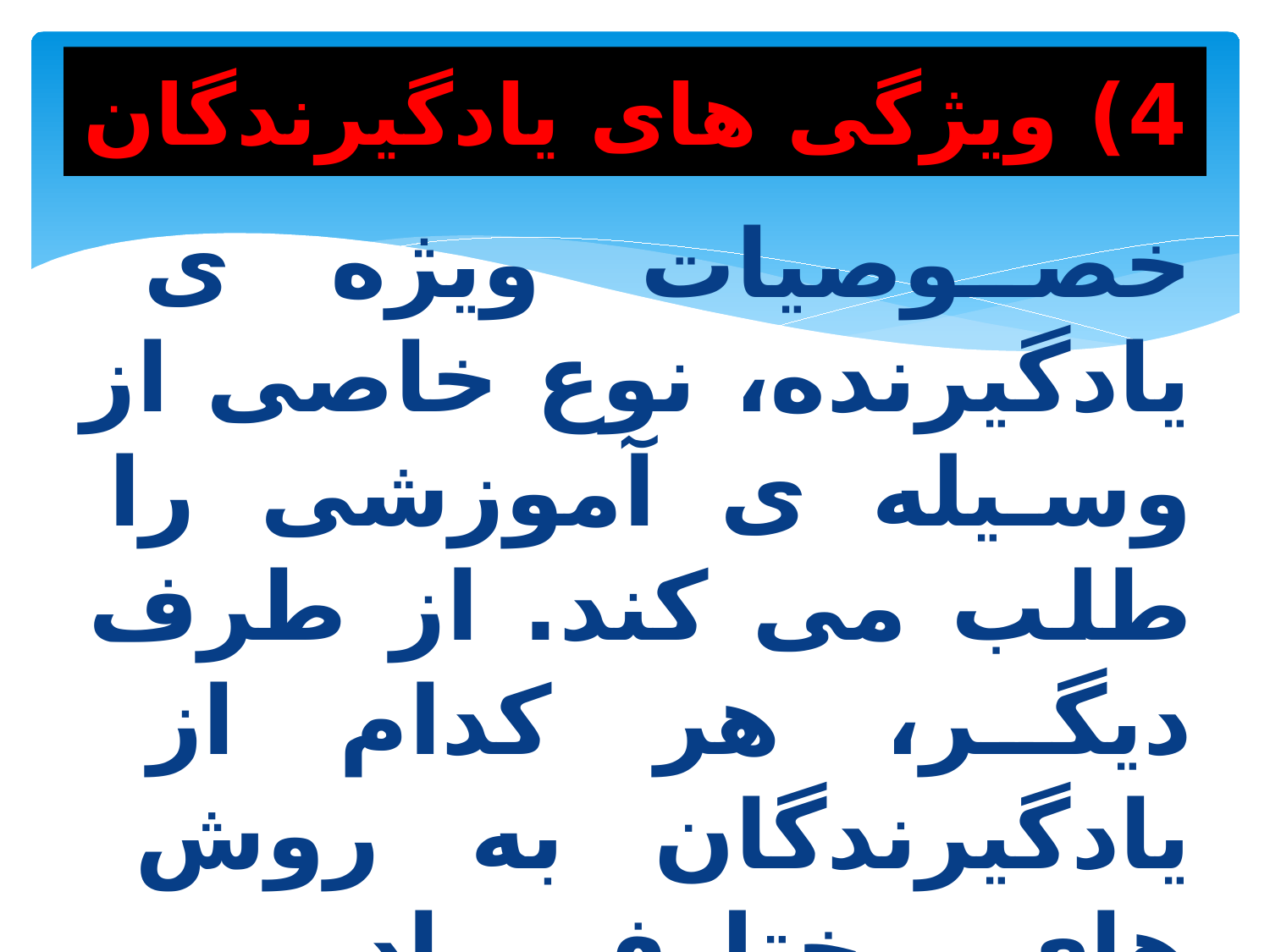

# 4) ویژگی های یادگیرندگان
خصوصیات ویژه ی یادگیرنده، نوع خاصی از وسیله ی آموزشی را طلب می کند. از طرف دیگر، هر کدام از یادگیرندگان به روش های مختلف یاد می گیرند و سبک های یادگیری متفاوتی دارند.